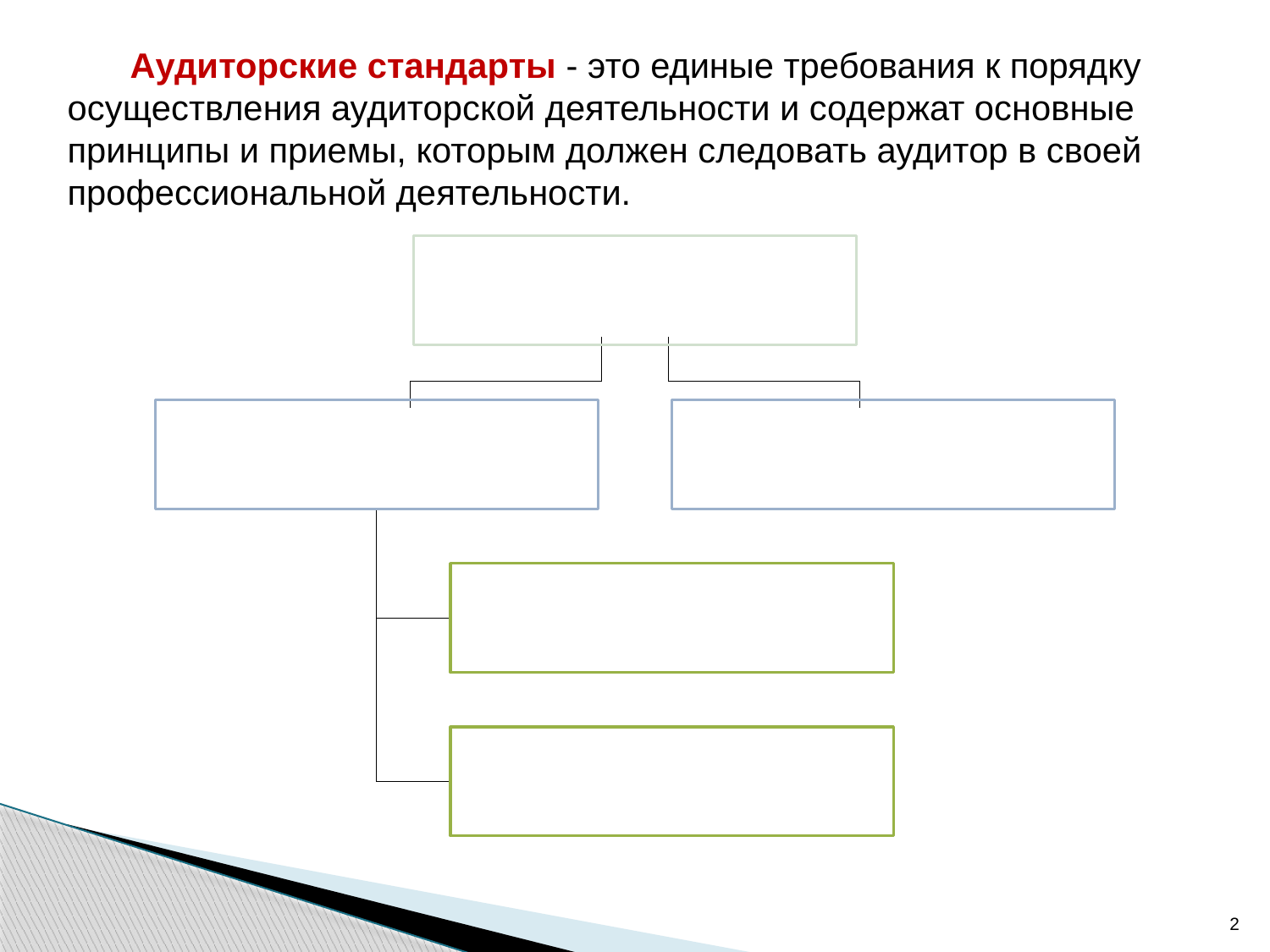

Аудиторские стандарты - это единые требования к порядку осуществления аудиторской деятельности и содержат основные принципы и приемы, которым должен следовать аудитор в своей профессиональной деятельности.

2